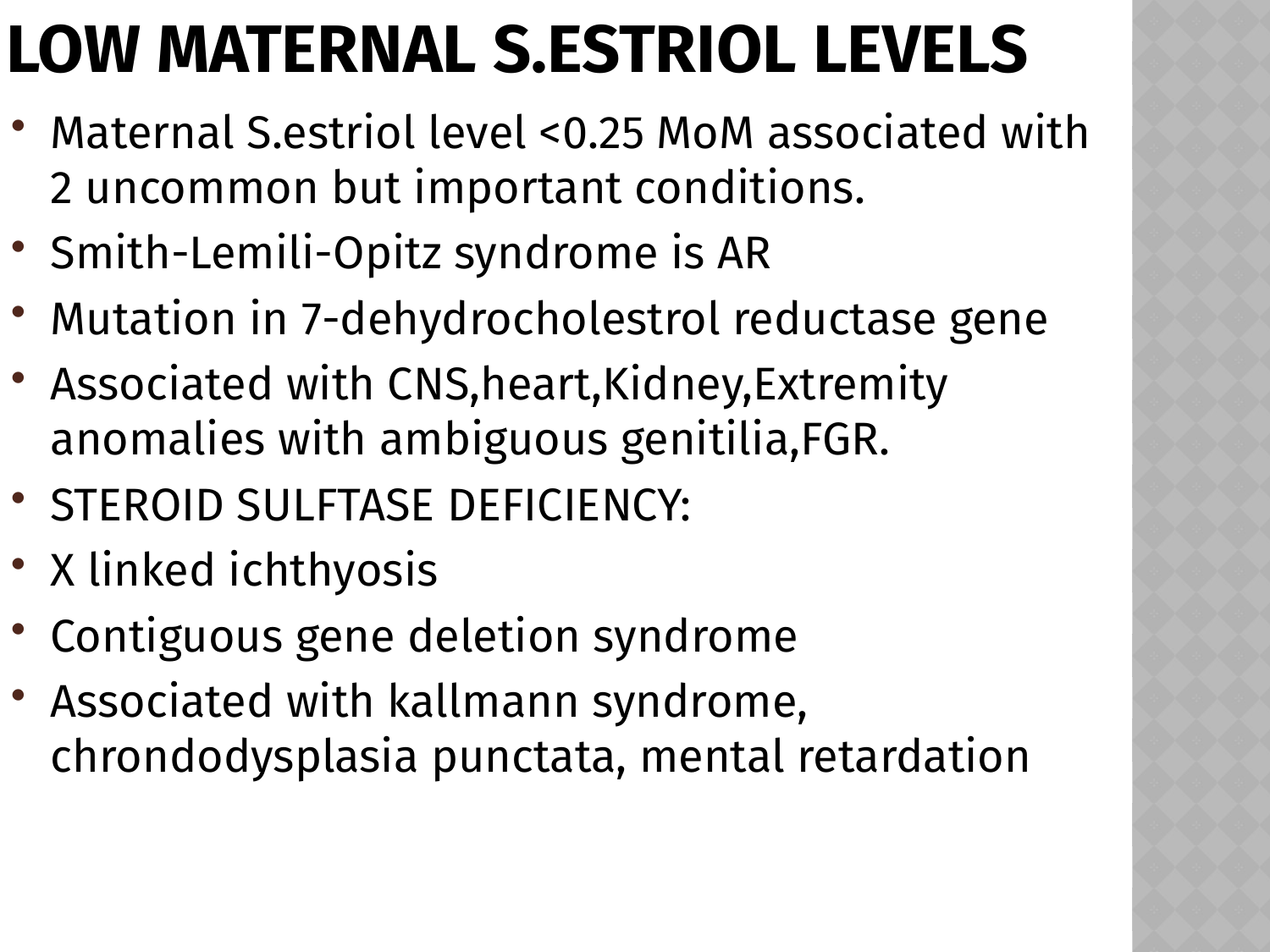

# Low maternal S.estriol levels
Maternal S.estriol level <0.25 MoM associated with 2 uncommon but important conditions.
Smith-Lemili-Opitz syndrome is AR
Mutation in 7-dehydrocholestrol reductase gene
Associated with CNS,heart,Kidney,Extremity anomalies with ambiguous genitilia,FGR.
STEROID SULFTASE DEFICIENCY:
X linked ichthyosis
Contiguous gene deletion syndrome
Associated with kallmann syndrome, chrondodysplasia punctata, mental retardation